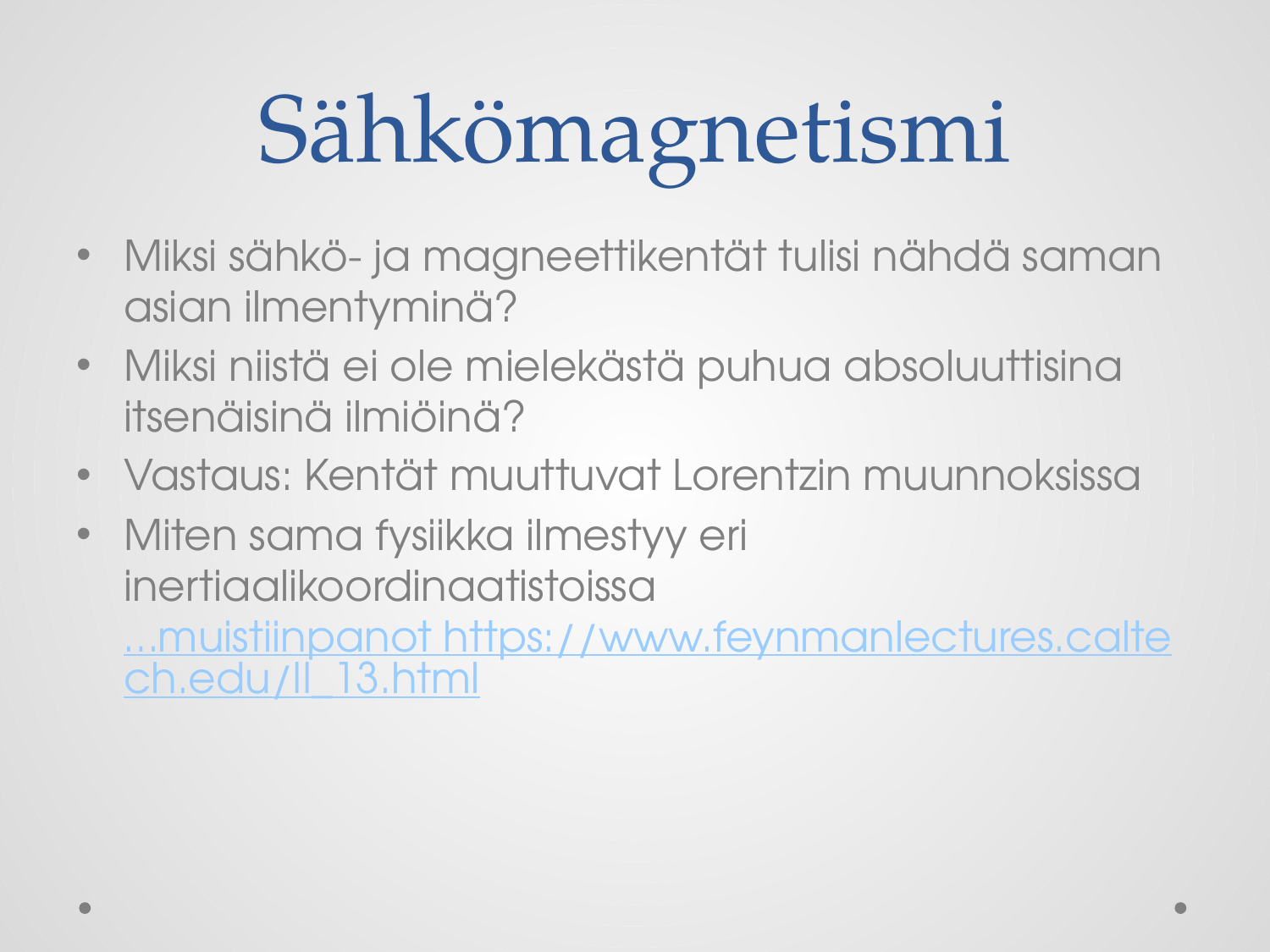

# Sähkömagnetismi
Miksi sähkö- ja magneettikentät tulisi nähdä saman asian ilmentyminä?
Miksi niistä ei ole mielekästä puhua absoluuttisina itsenäisinä ilmiöinä?
Vastaus: Kentät muuttuvat Lorentzin muunnoksissa
Miten sama fysiikka ilmestyy eri inertiaalikoordinaatistoissa…muistiinpanot https://www.feynmanlectures.caltech.edu/II_13.html